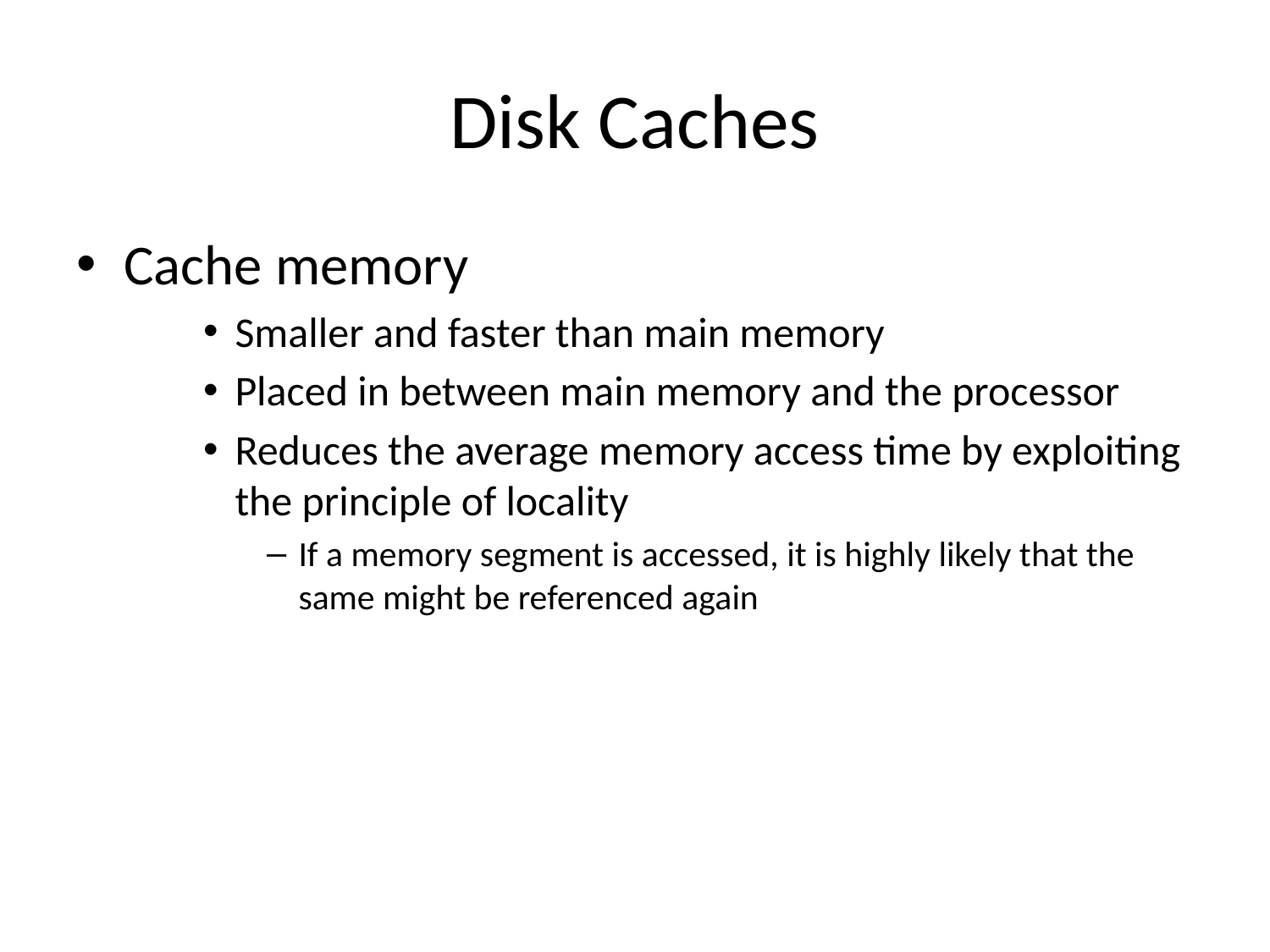

# Disk Caches
Cache memory
Smaller and faster than main memory
Placed in between main memory and the processor
Reduces the average memory access time by exploiting the principle of locality
If a memory segment is accessed, it is highly likely that the same might be referenced again